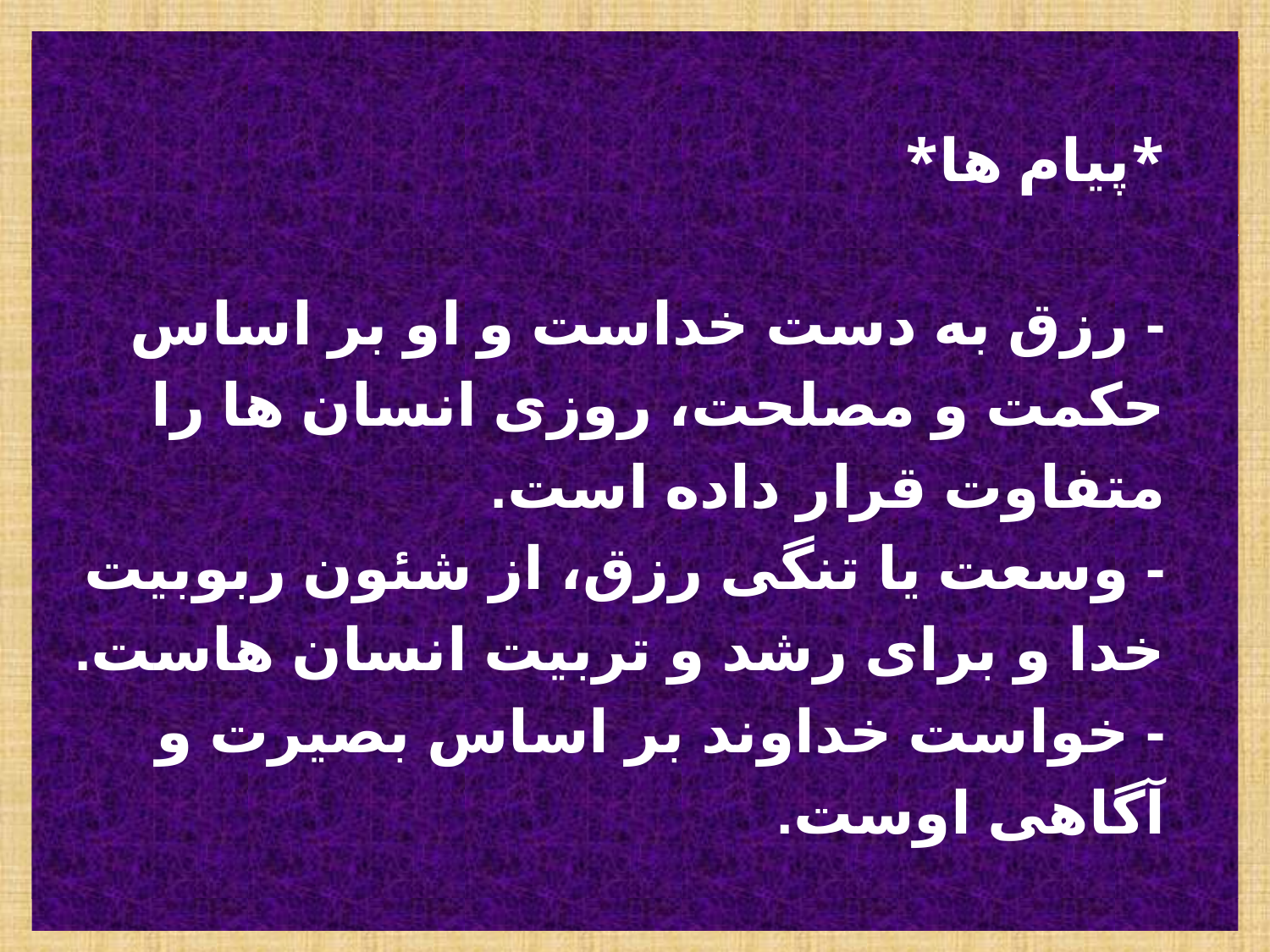

# *پیام ها* - رزق به دست خداست و او بر اساس حکمت و مصلحت، روزی انسان ها را متفاوت قرار داده است. - وسعت یا تنگی رزق، از شئون ربوبیت خدا و برای رشد و تربیت انسان هاست. - خواست خداوند بر اساس بصیرت و آگاهی اوست.